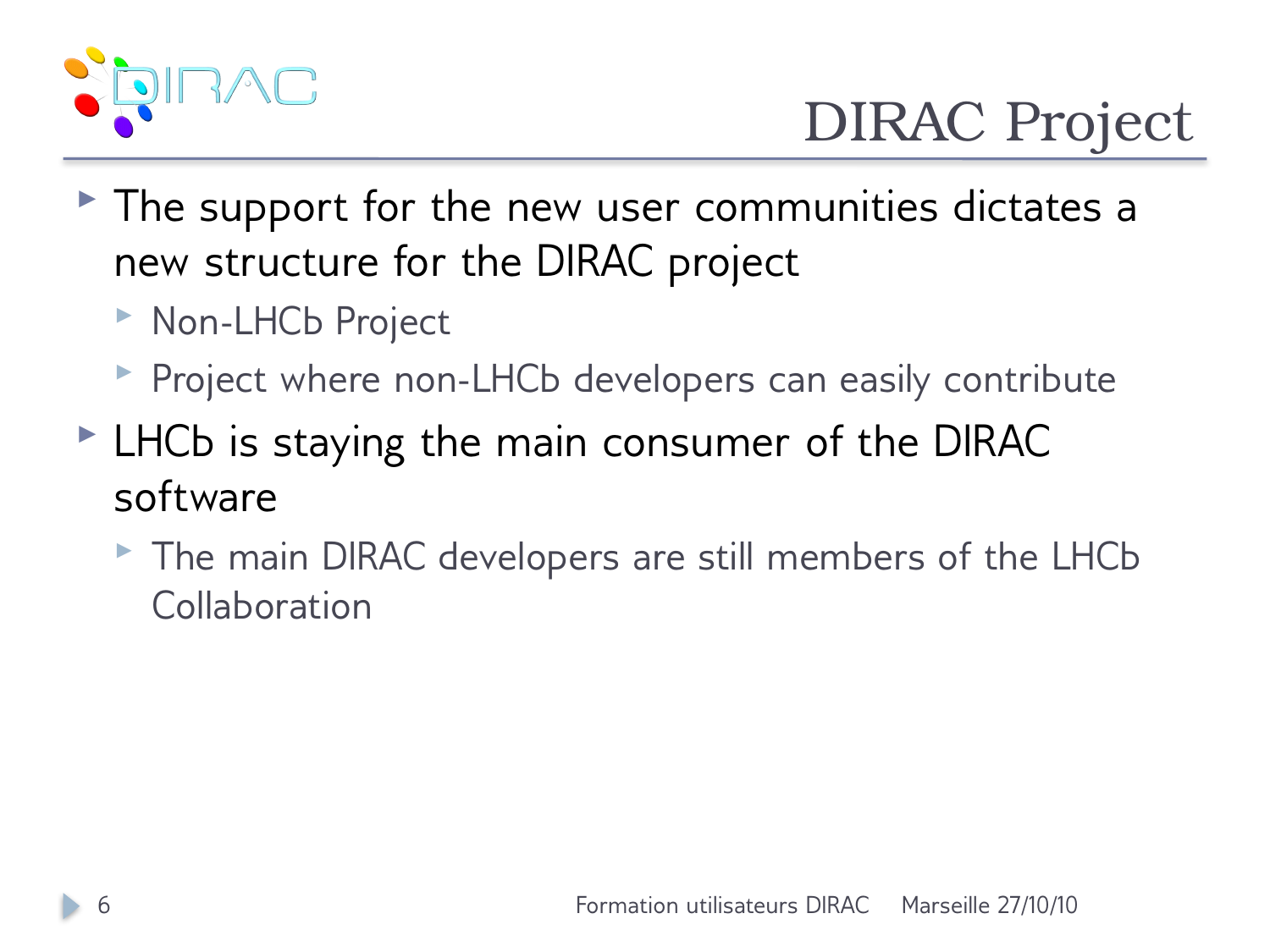

# DIRAC Project
The support for the new user communities dictates a new structure for the DIRAC project
Non-LHCb Project
Project where non-LHCb developers can easily contribute
LHCb is staying the main consumer of the DIRAC software
The main DIRAC developers are still members of the LHCb Collaboration
6
Formation utilisateurs DIRAC
Marseille 27/10/10